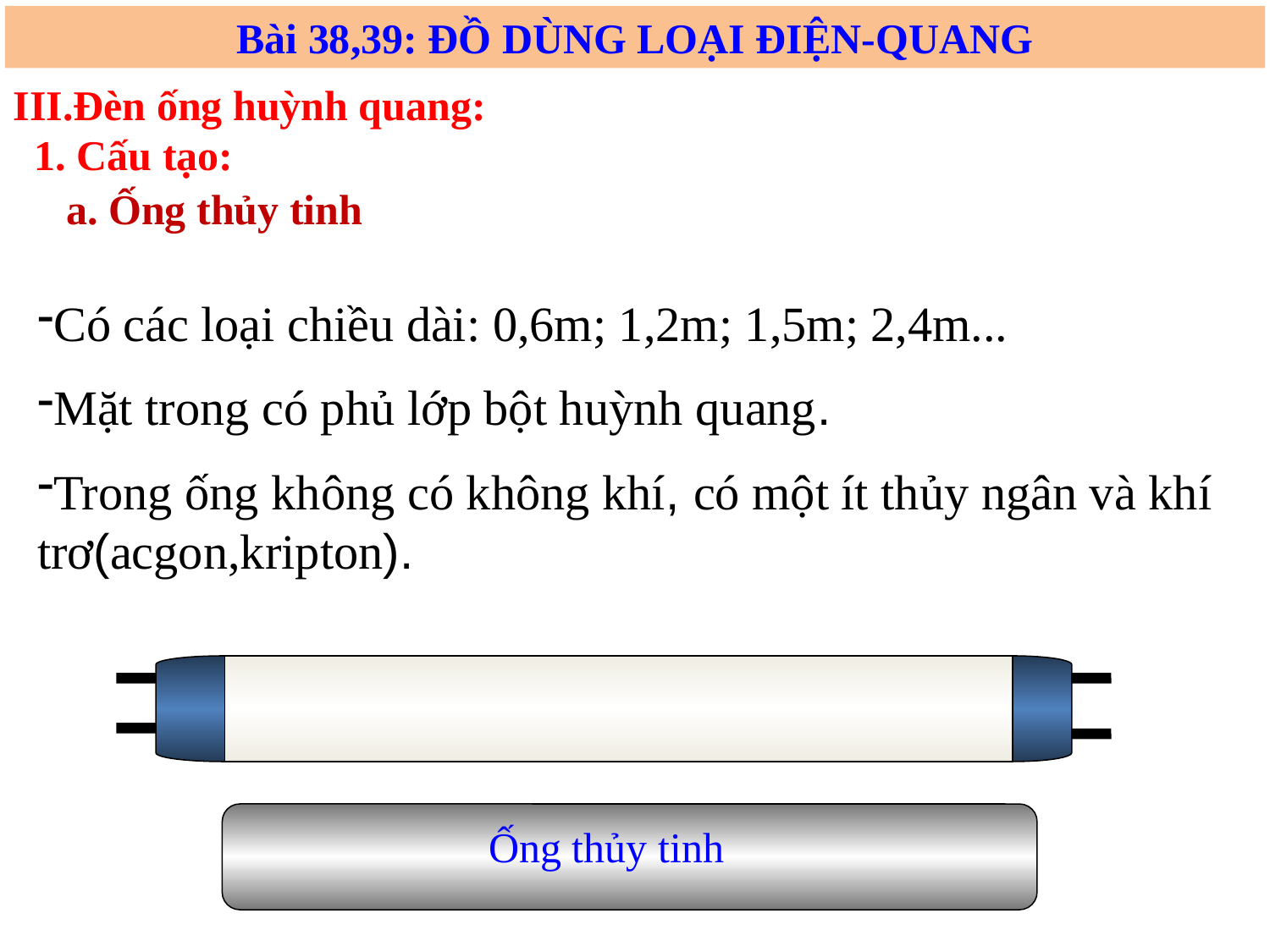

Bài 38,39: ĐỒ DÙNG LOẠI ĐIỆN-QUANG
III.Đèn ống huỳnh quang:
1. Cấu tạo:
a. Ống thủy tinh
Có các loại chiều dài: 0,6m; 1,2m; 1,5m; 2,4m...
Mặt trong có phủ lớp bột huỳnh quang.
Trong ống không có không khí, có một ít thủy ngân và khí trơ(acgon,kripton).

 RAÛNG ÂÄNG
 RAÛNG ÂÄNG

Ống thủy tinh